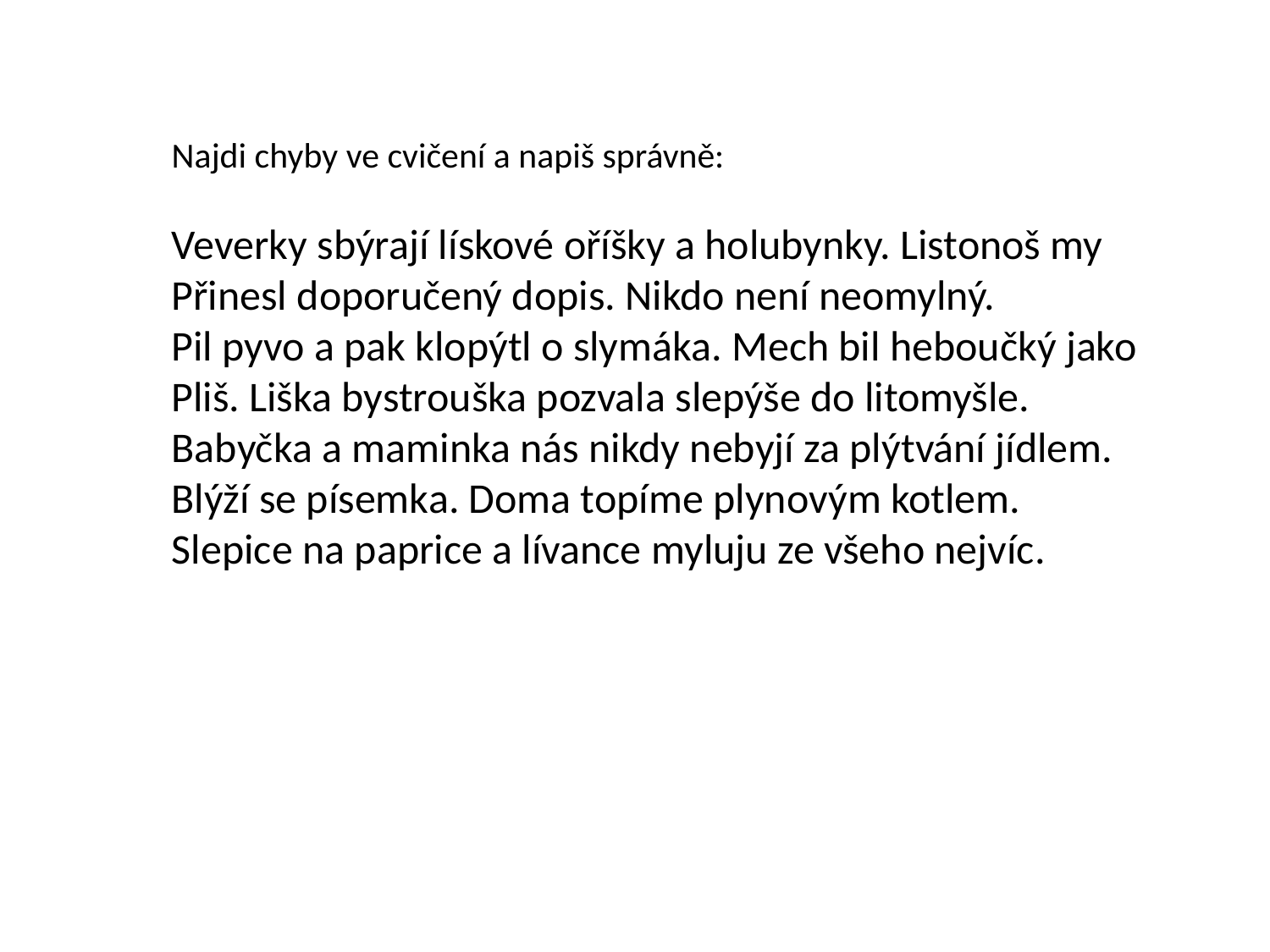

Najdi chyby ve cvičení a napiš správně:

Veverky sbýrají lískové oříšky a holubynky. Listonoš my
Přinesl doporučený dopis. Nikdo není neomylný.
Pil pyvo a pak klopýtl o slymáka. Mech bil heboučký jako
Pliš. Liška bystrouška pozvala slepýše do litomyšle.
Babyčka a maminka nás nikdy nebyjí za plýtvání jídlem.
Blýží se písemka. Doma topíme plynovým kotlem.
Slepice na paprice a lívance myluju ze všeho nejvíc.